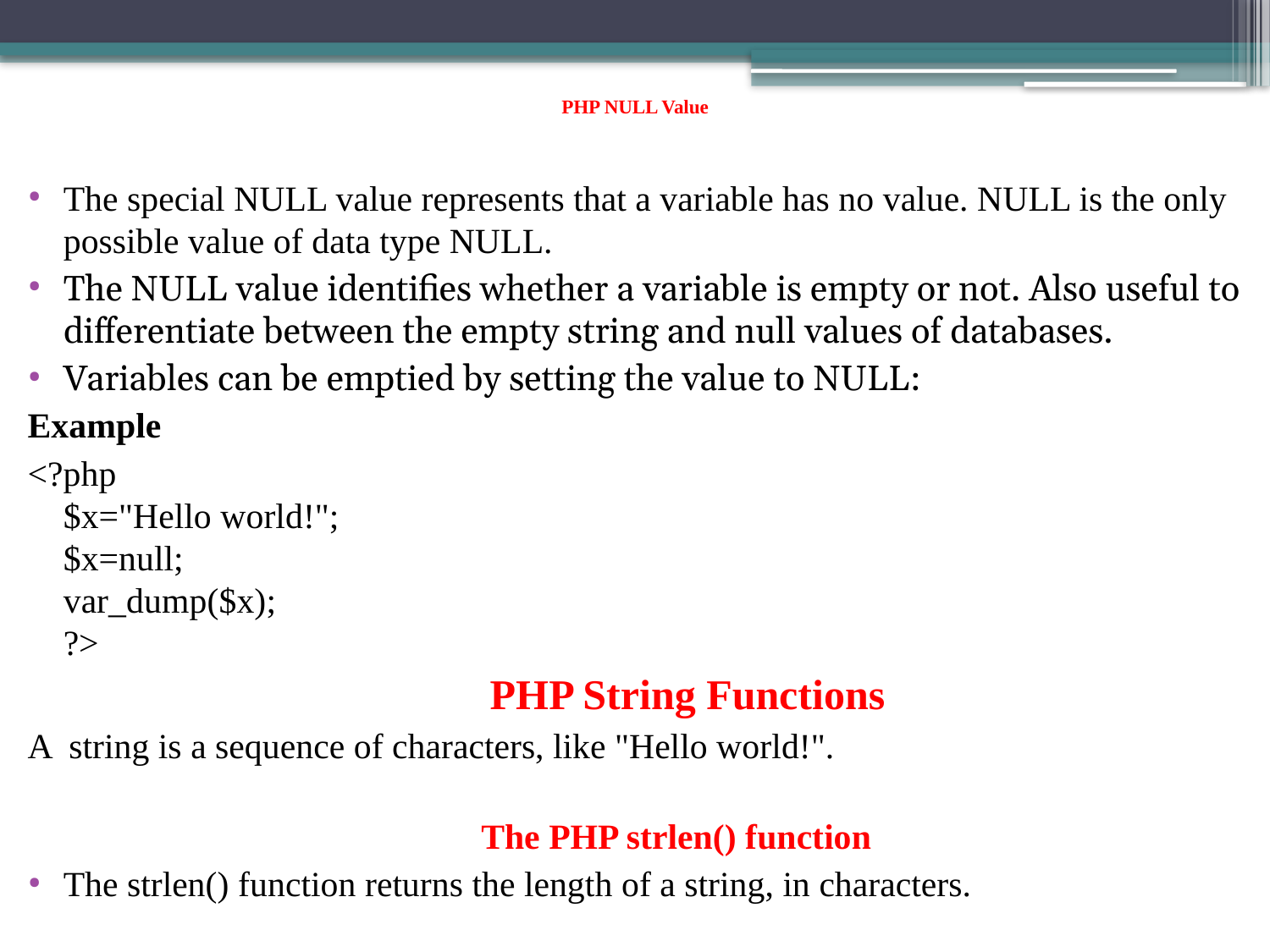

# PHP NULL Value
The special NULL value represents that a variable has no value. NULL is the only possible value of data type NULL.
The NULL value identifies whether a variable is empty or not. Also useful to differentiate between the empty string and null values of databases.
Variables can be emptied by setting the value to NULL:
Example
<?php
$x="Hello world!";
$x=null;
var_dump($x);
?>
                                                    PHP String Functions
A  string is a sequence of characters, like "Hello world!".
                                                   The PHP strlen() function
The strlen() function returns the length of a string, in characters.